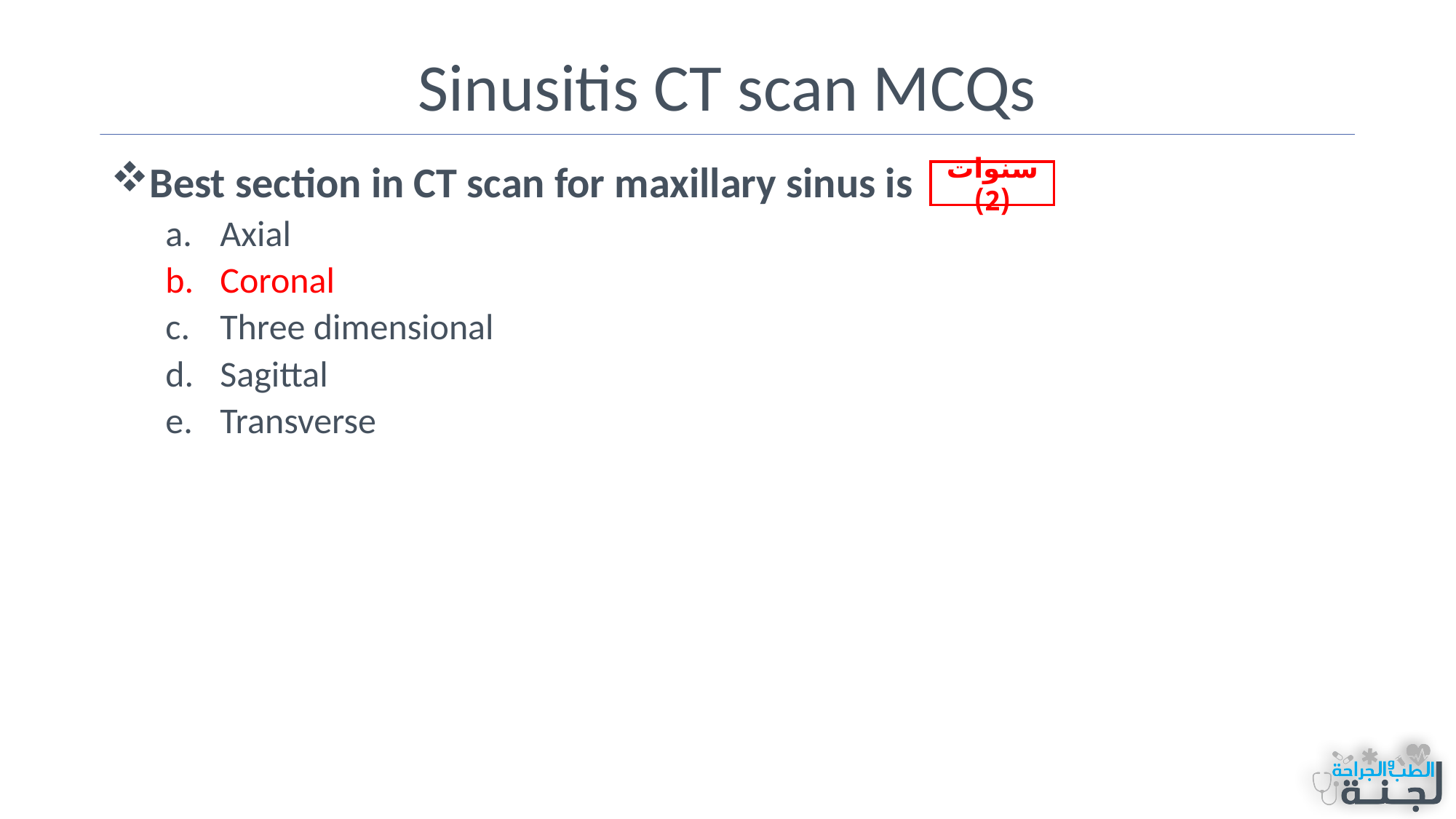

# Sinusitis CT scan MCQs
Best section in CT scan for maxillary sinus is
Axial
Coronal
Three dimensional
Sagittal
Transverse

سنوات (2)